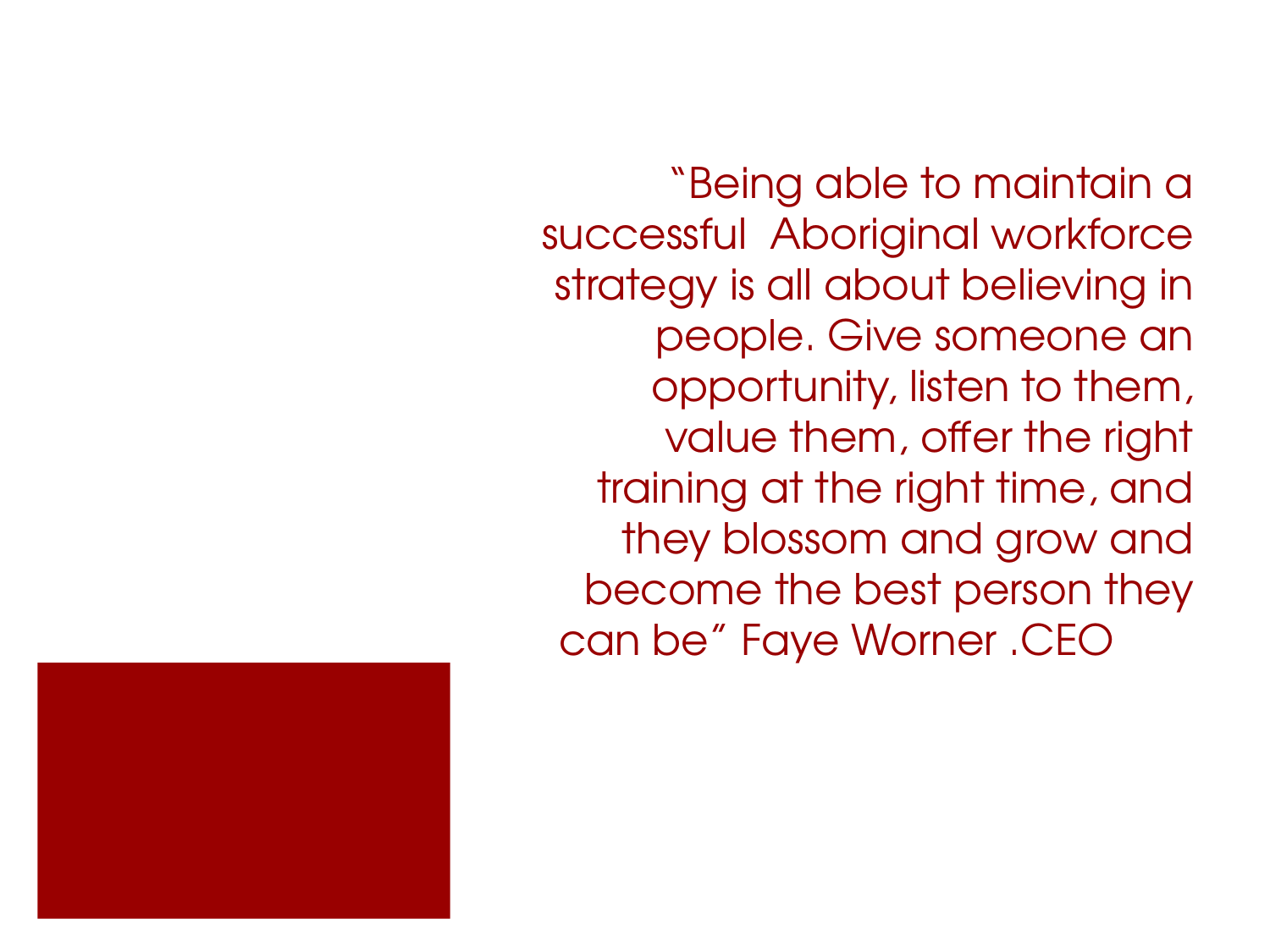

# “Being able to maintain a successful  Aboriginal workforce strategy is all about believing in people. Give someone an opportunity, listen to them, value them, offer the right training at the right time, and they blossom and grow and become the best person they can be” Faye Worner .CEO